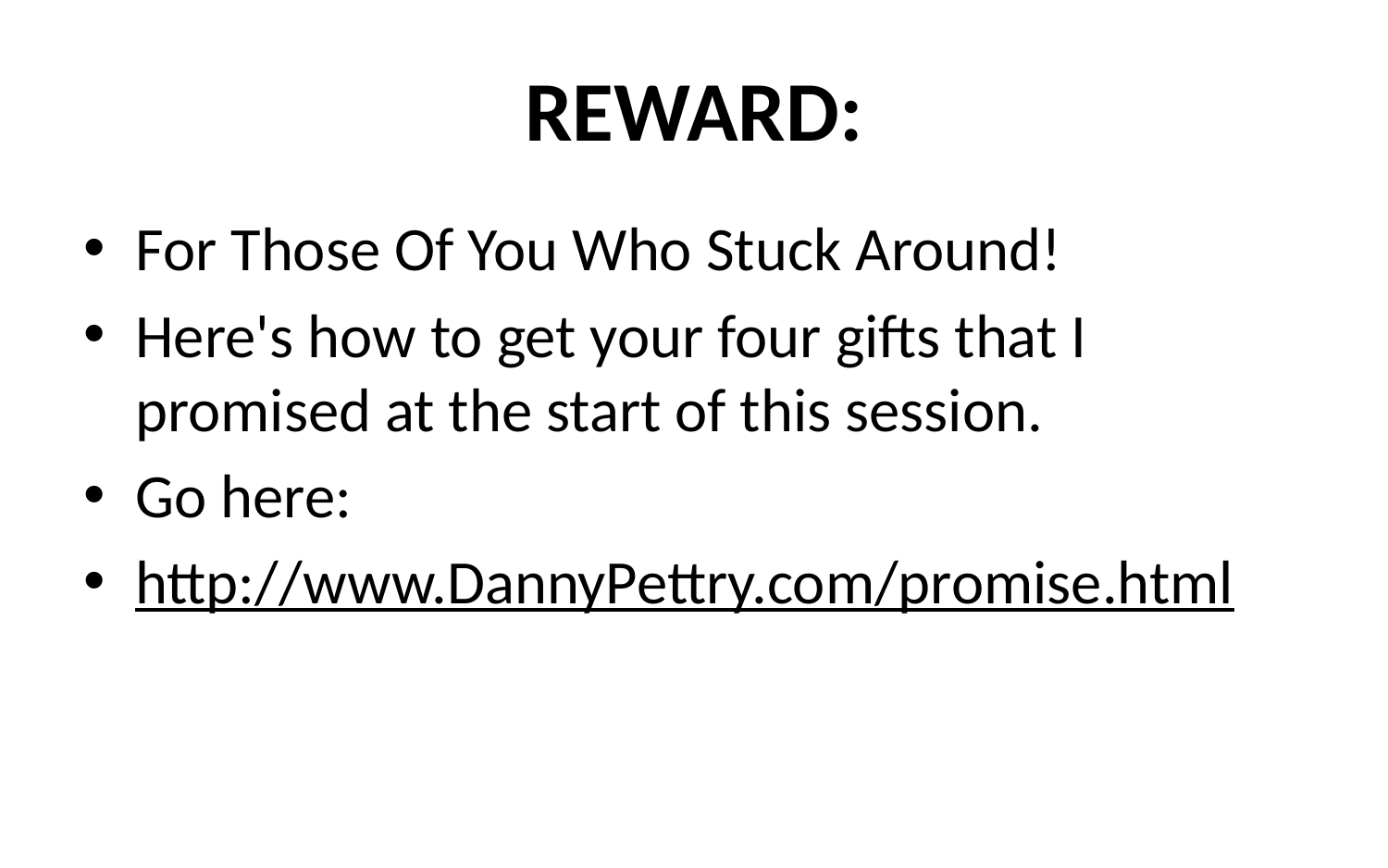

# REWARD:
For Those Of You Who Stuck Around!
Here's how to get your four gifts that I promised at the start of this session.
Go here:
http://www.DannyPettry.com/promise.html